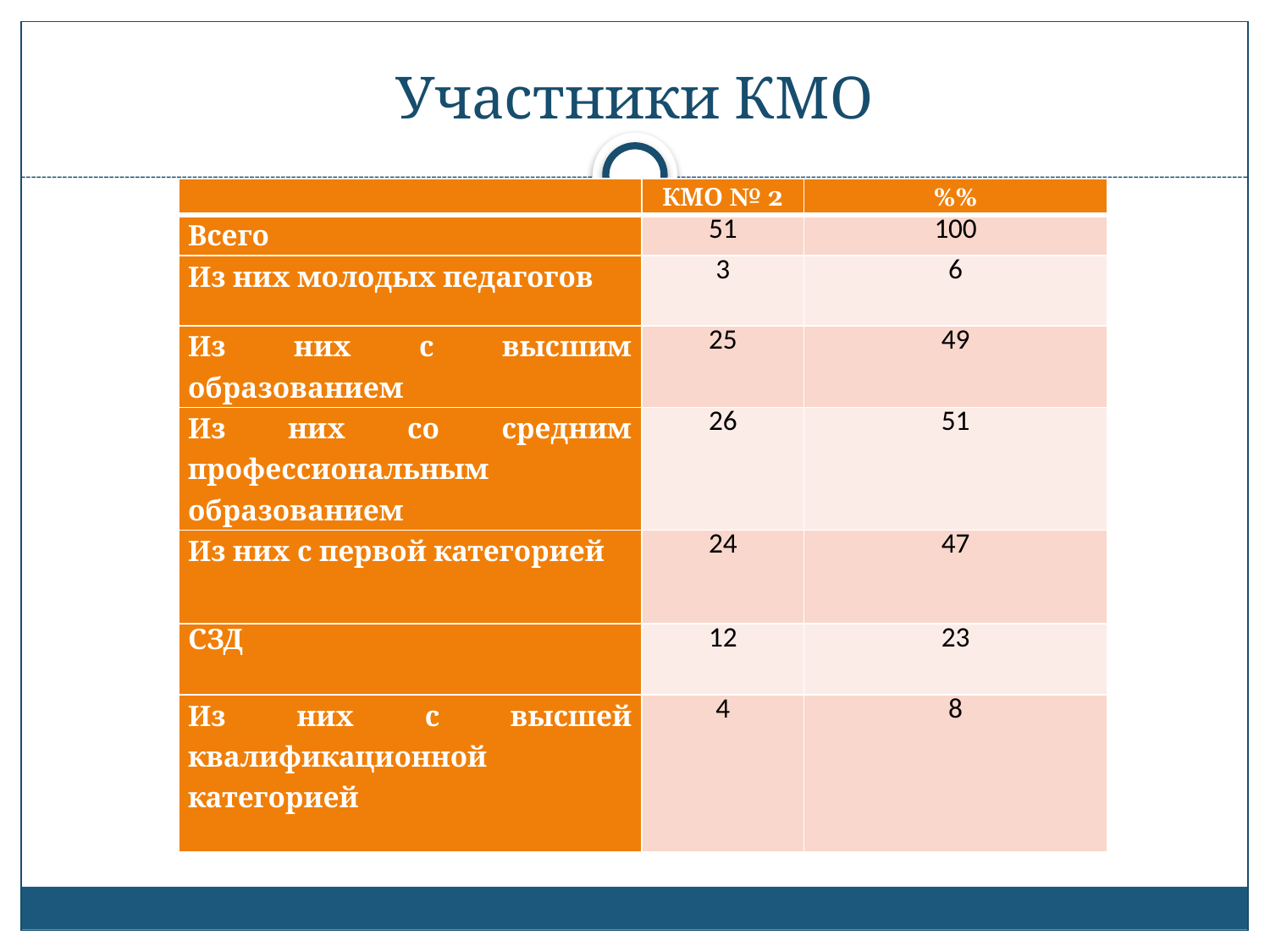

# Участники КМО
|  | КМО № 2 | %% |
| --- | --- | --- |
| Всего | 51 | 100 |
| Из них молодых педагогов | 3 | 6 |
| Из них с высшим образованием | 25 | 49 |
| Из них со средним профессиональным образованием | 26 | 51 |
| Из них с первой категорией | 24 | 47 |
| СЗД | 12 | 23 |
| Из них с высшей квалификационной категорией | 4 | 8 |